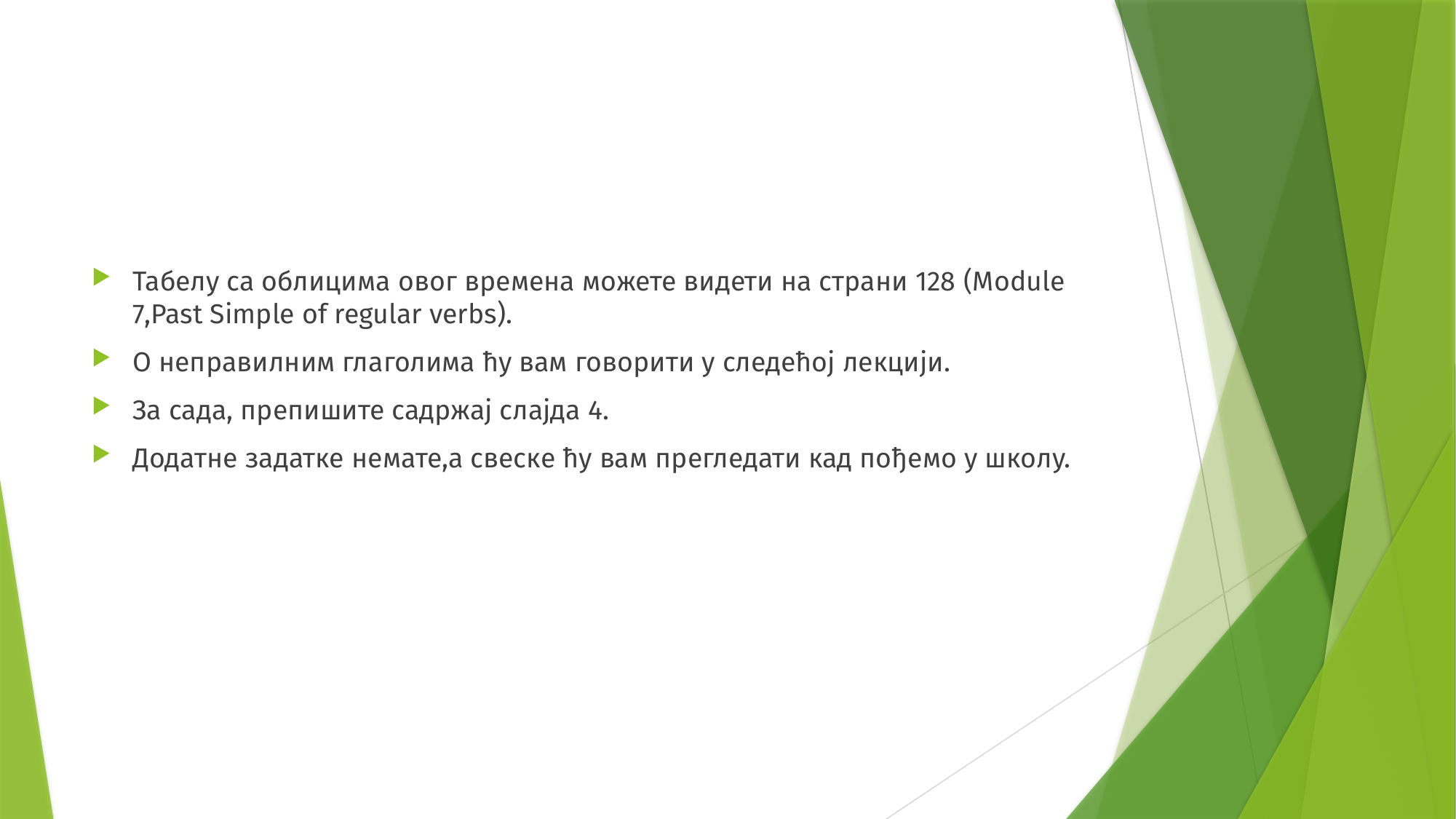

#
Табелу са облицима овог времена можете видети на страни 128 (Module 7,Past Simple of regular verbs).
О неправилним глаголима ћу вам говорити у следећој лекцији.
За сада, препишите садржај слајда 4.
Додатне задатке немате,а свеске ћу вам прегледати кад пођемо у школу.